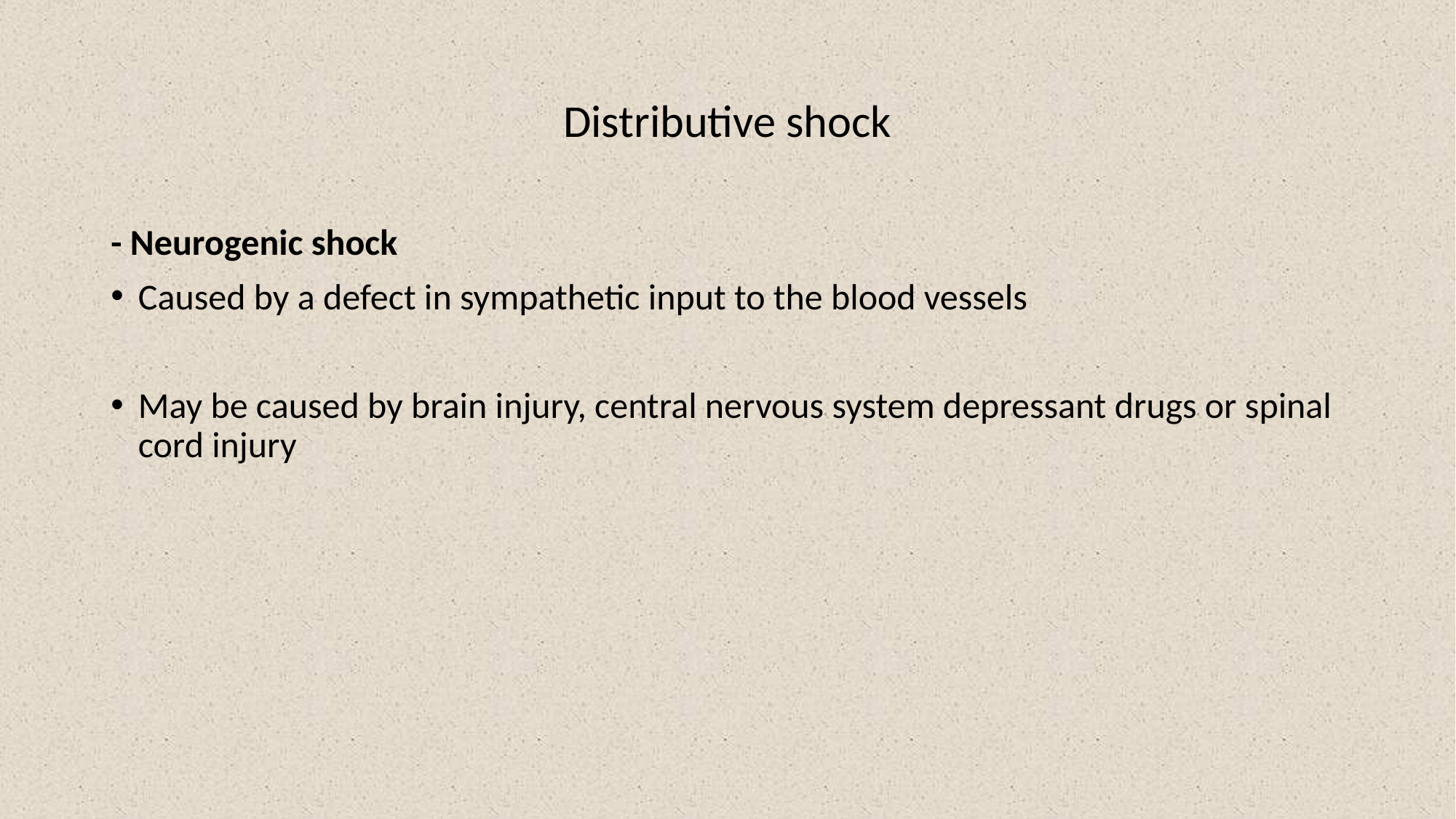

# Distributive shock
- Neurogenic shock
Caused by a defect in sympathetic input to the blood vessels

May be caused by brain injury, central nervous system depressant drugs or spinal cord injury